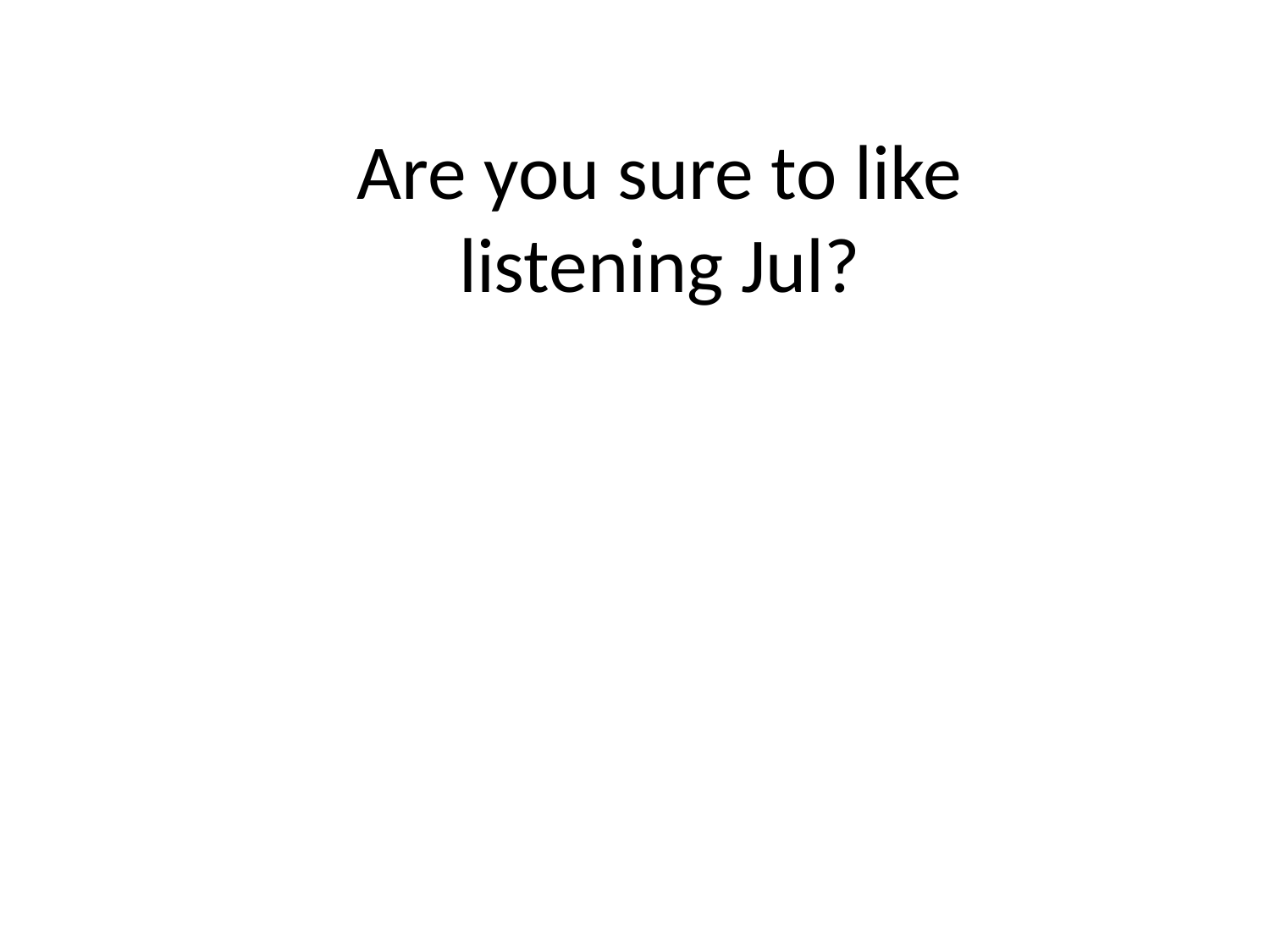

Are you sure to like listening Jul?